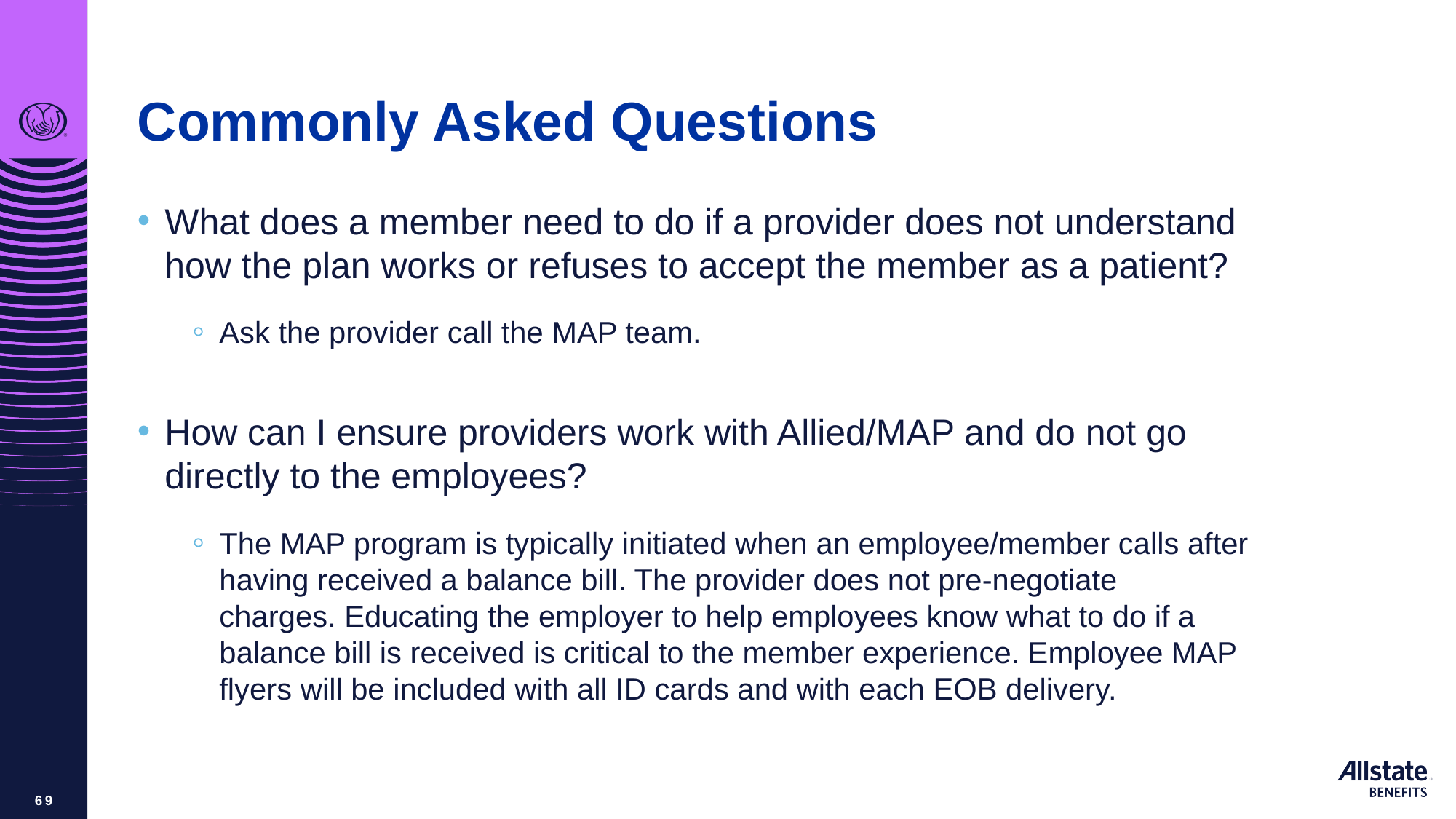

# Commonly Asked Questions
What does a member need to do if a provider does not understand how the plan works or refuses to accept the member as a patient?
Ask the provider call the MAP team.

How can I ensure providers work with Allied/MAP and do not go directly to the employees?
The MAP program is typically initiated when an employee/member calls after having received a balance bill. The provider does not pre-negotiate charges. Educating the employer to help employees know what to do if a balance bill is received is critical to the member experience. Employee MAP flyers will be included with all ID cards and with each EOB delivery.
69